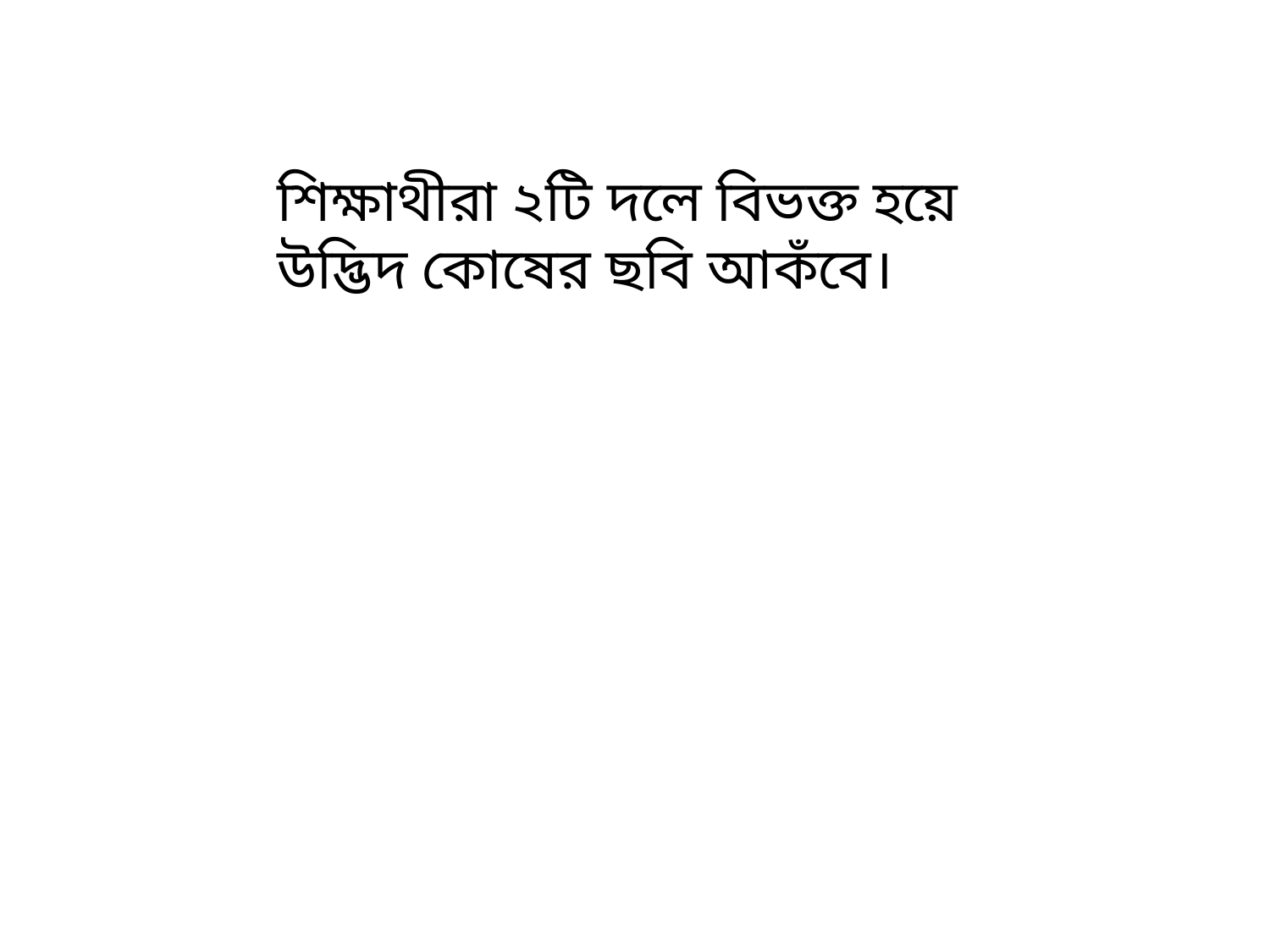

শিক্ষাথীরা ২টি দলে বিভক্ত হয়ে উদ্ভিদ কোষের ছবি আকঁবে।